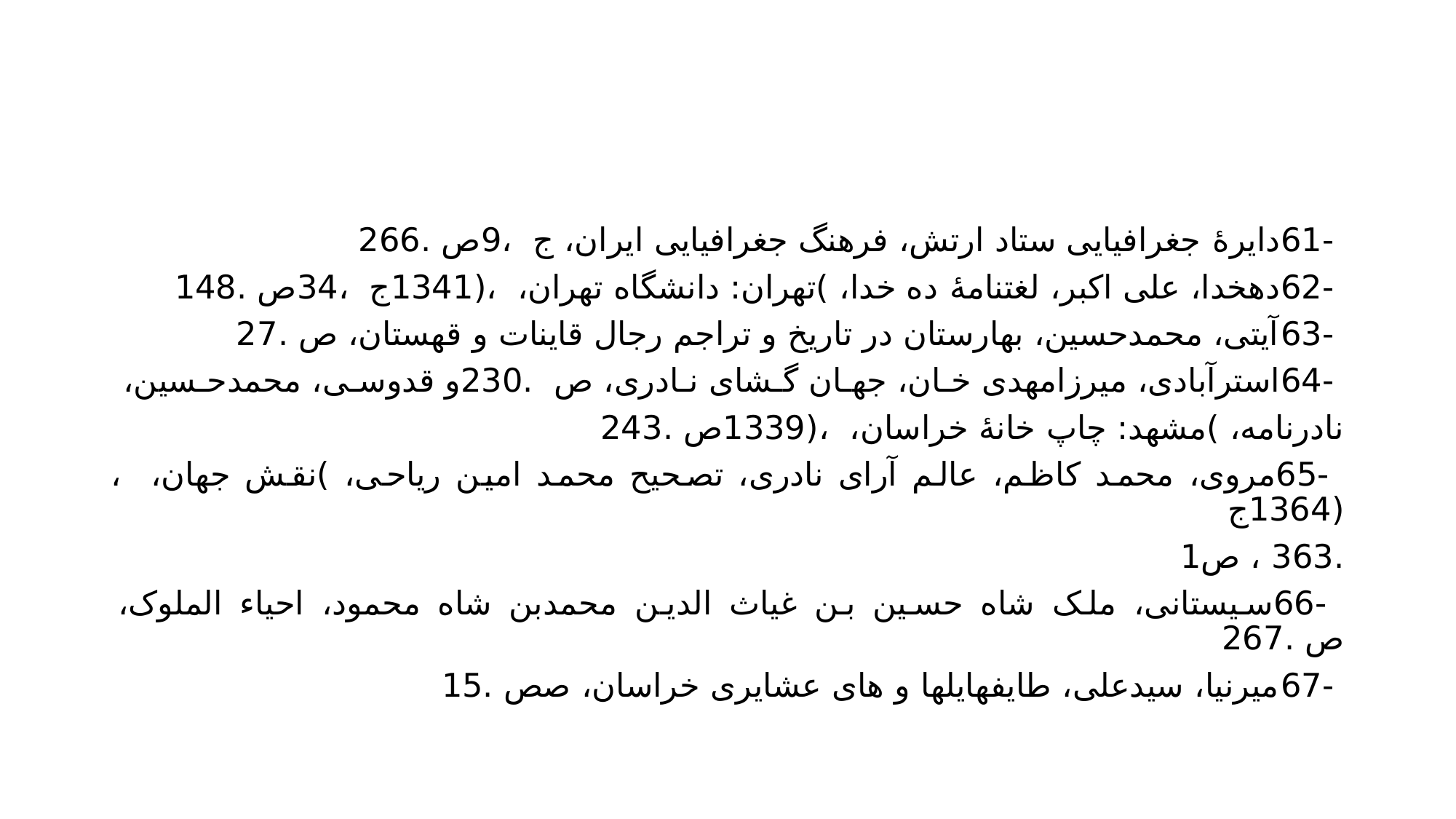

#
 -61دایرۀ جغرافیایی ستاد ارتش، فرهنگ جغرافیایی ایران، ج  ،9ص .266
 -62دهخدا، علی اکبر، لغتنامۀ ده خدا، )تهران: دانشگاه تهران،  ،(1341ج  ،34ص .148
 -63آیتی، محمدحسین، بهارستان در تاریخ و تراجم رجال قاینات و قهستان، ص .27
 -64استرآبادی، میرزامهدی خـان، جهـان گـشای نـادری، ص  .230و قدوسـی، محمدحـسین،
نادرنامه، )مشهد: چاپ خانۀ خراسان،  ،(1339ص .243
 -65مروی، محمد کاظم، عالم آرای نادری، تصحیح محمد امین ریاحی، )نقش جهان،  ،(1364ج
.363 ، ص1
 -66سیستانی، ملک شاه حسین بن غیاث الدین محمدبن شاه محمود، احیاء الملوک، ص .267
 -67میرنیا، سیدعلی، طایفهایلها و های عشایری خراسان، صص .15